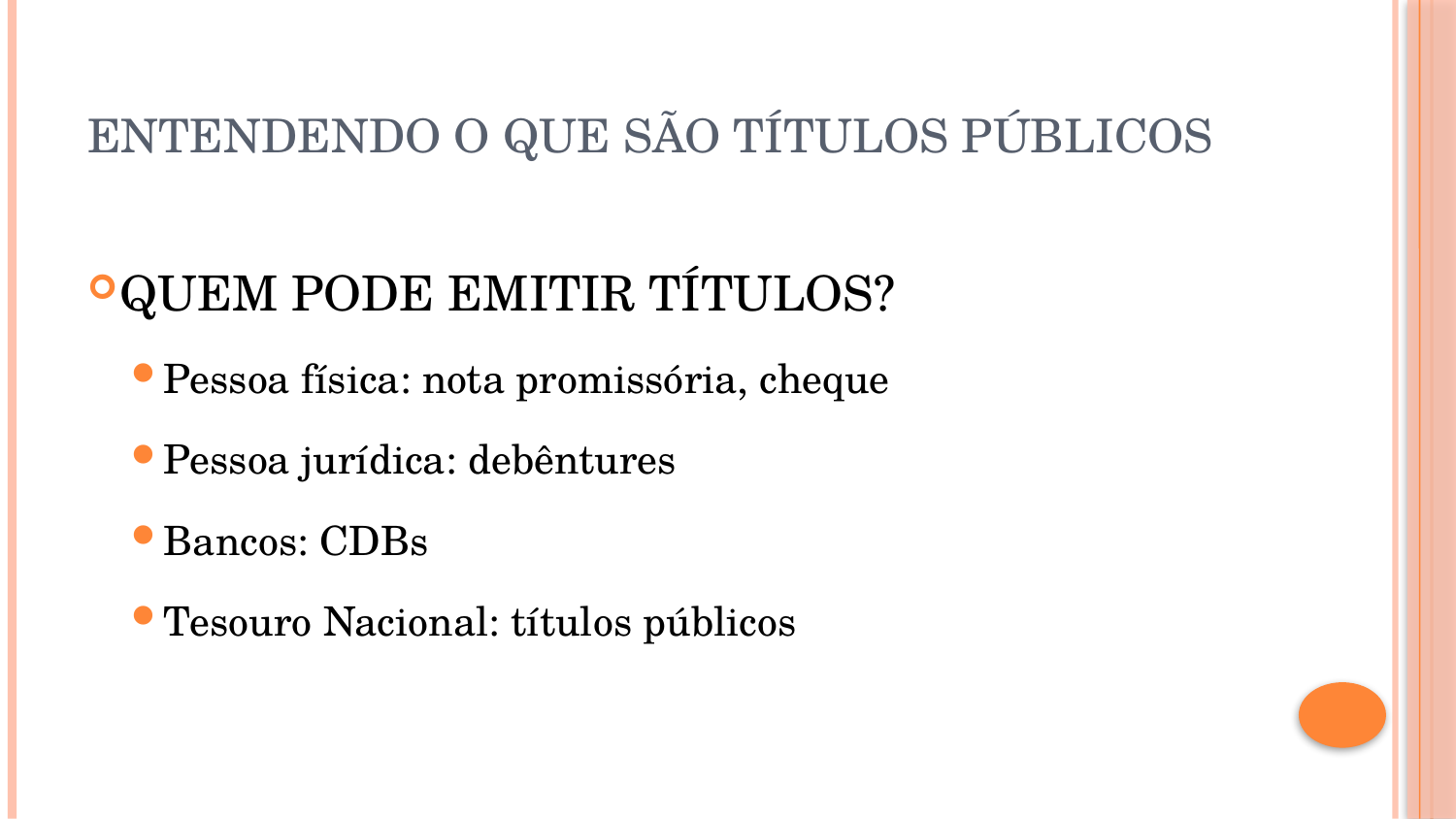

# Entendendo o que são títulos públicos
QUEM PODE EMITIR TÍTULOS?
Pessoa física: nota promissória, cheque
Pessoa jurídica: debêntures
Bancos: CDBs
Tesouro Nacional: títulos públicos